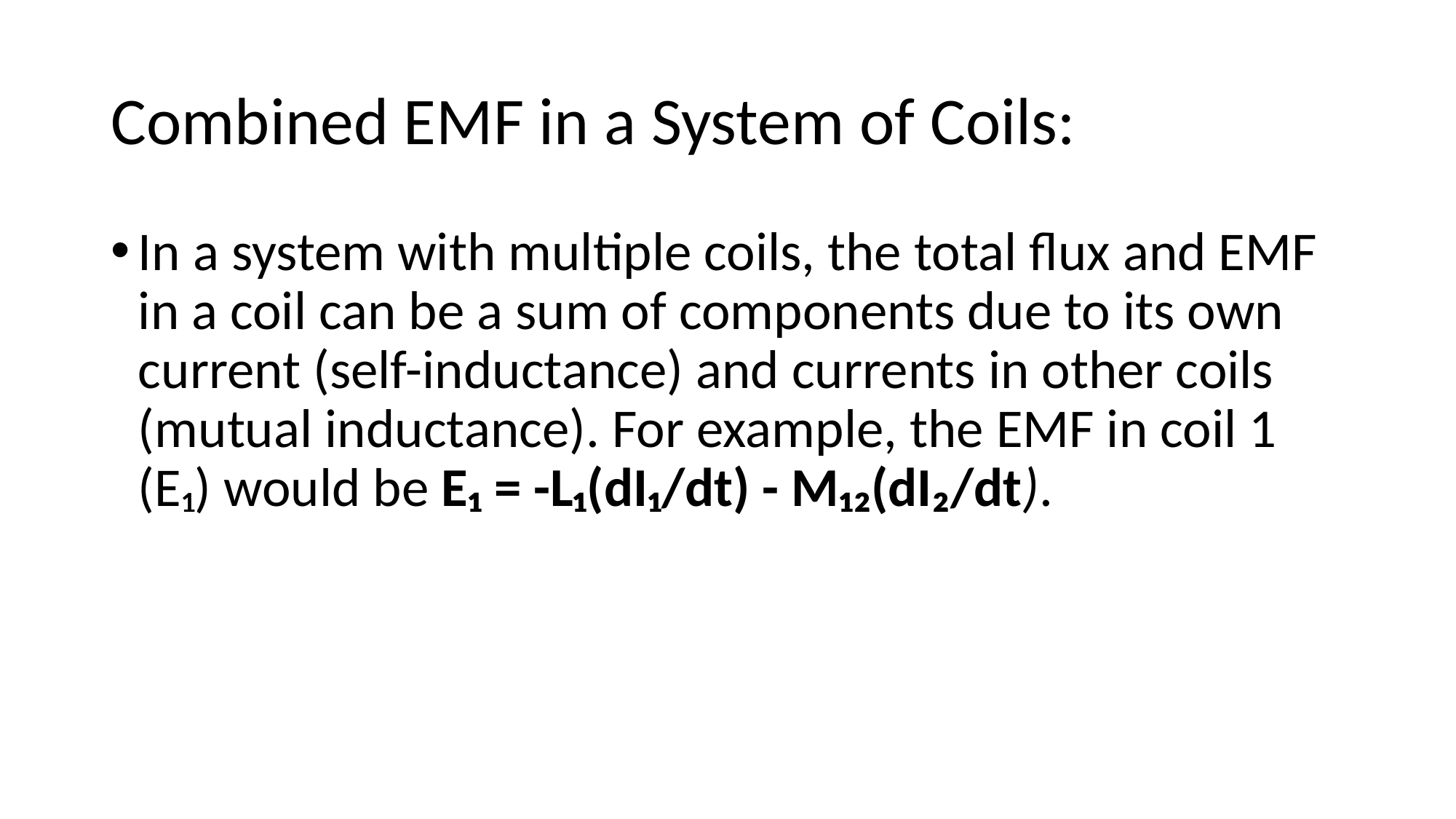

# Combined EMF in a System of Coils:
In a system with multiple coils, the total flux and EMF in a coil can be a sum of components due to its own current (self-inductance) and currents in other coils (mutual inductance). For example, the EMF in coil 1 (E₁) would be E₁ = -L₁(dI₁/dt) - M₁₂(dI₂/dt).